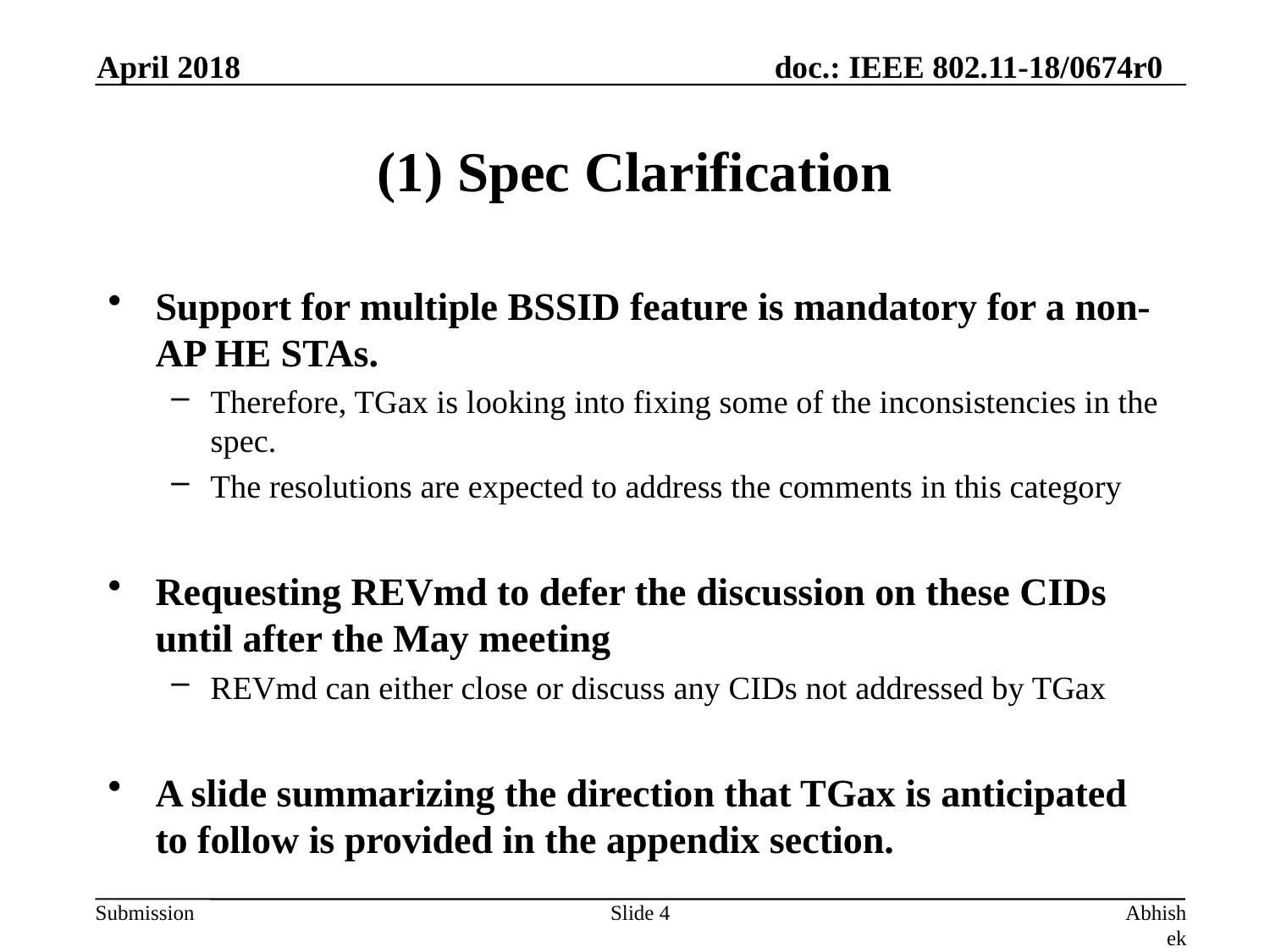

April 2018
# (1) Spec Clarification
Support for multiple BSSID feature is mandatory for a non-AP HE STAs.
Therefore, TGax is looking into fixing some of the inconsistencies in the spec.
The resolutions are expected to address the comments in this category

Requesting REVmd to defer the discussion on these CIDs until after the May meeting
REVmd can either close or discuss any CIDs not addressed by TGax

A slide summarizing the direction that TGax is anticipated to follow is provided in the appendix section.
Slide 4
Abhishek Patil, Qualcomm